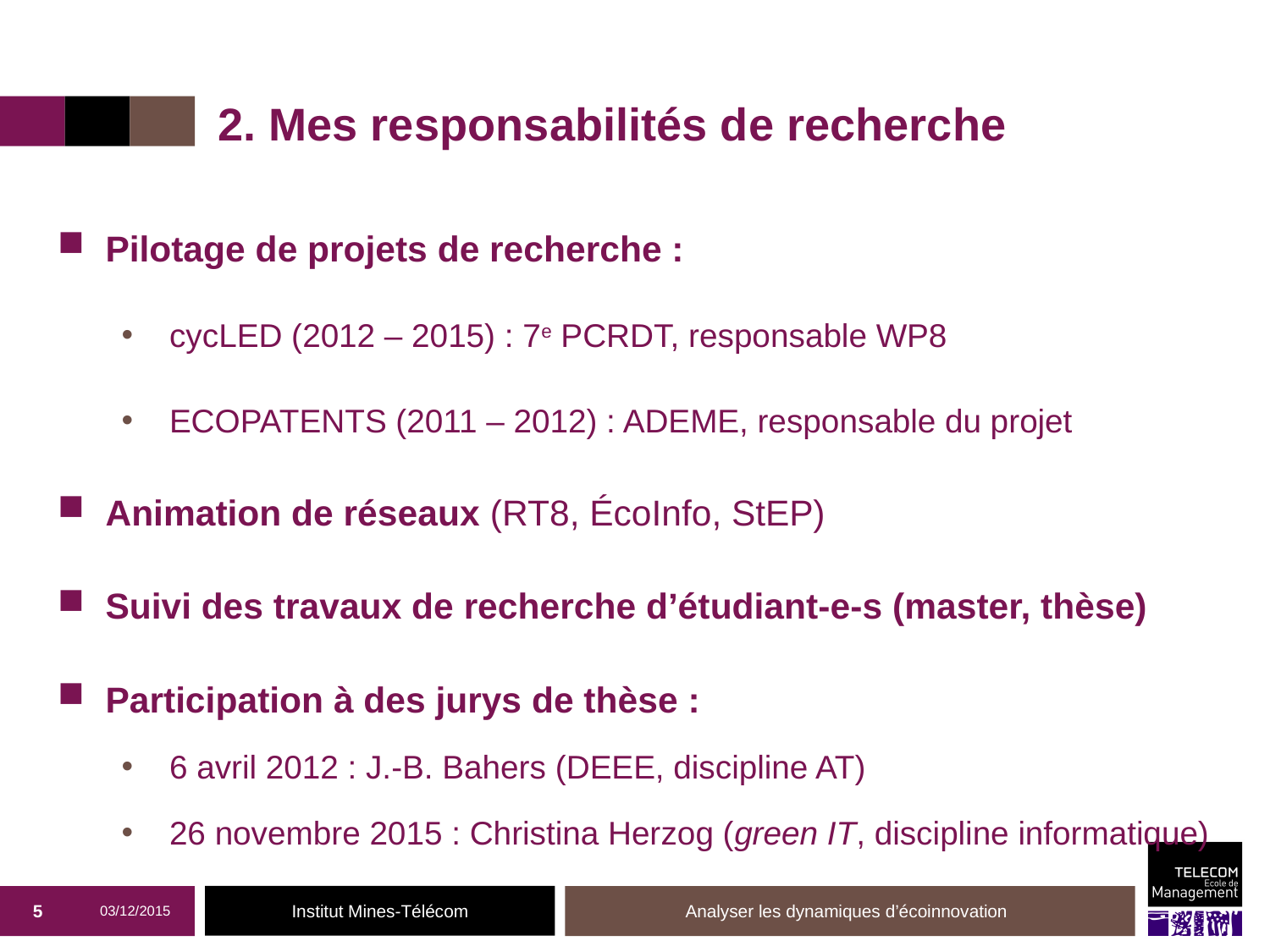

# 2. Mes responsabilités de recherche
Pilotage de projets de recherche :
cycLED (2012 – 2015) : 7e PCRDT, responsable WP8
ECOPATENTS (2011 – 2012) : ADEME, responsable du projet
Animation de réseaux (RT8, ÉcoInfo, StEP)
Suivi des travaux de recherche d’étudiant-e-s (master, thèse)
Participation à des jurys de thèse :
6 avril 2012 : J.-B. Bahers (DEEE, discipline AT)
26 novembre 2015 : Christina Herzog (green IT, discipline informatique)

5
03/12/2015
Analyser les dynamiques d’écoinnovation